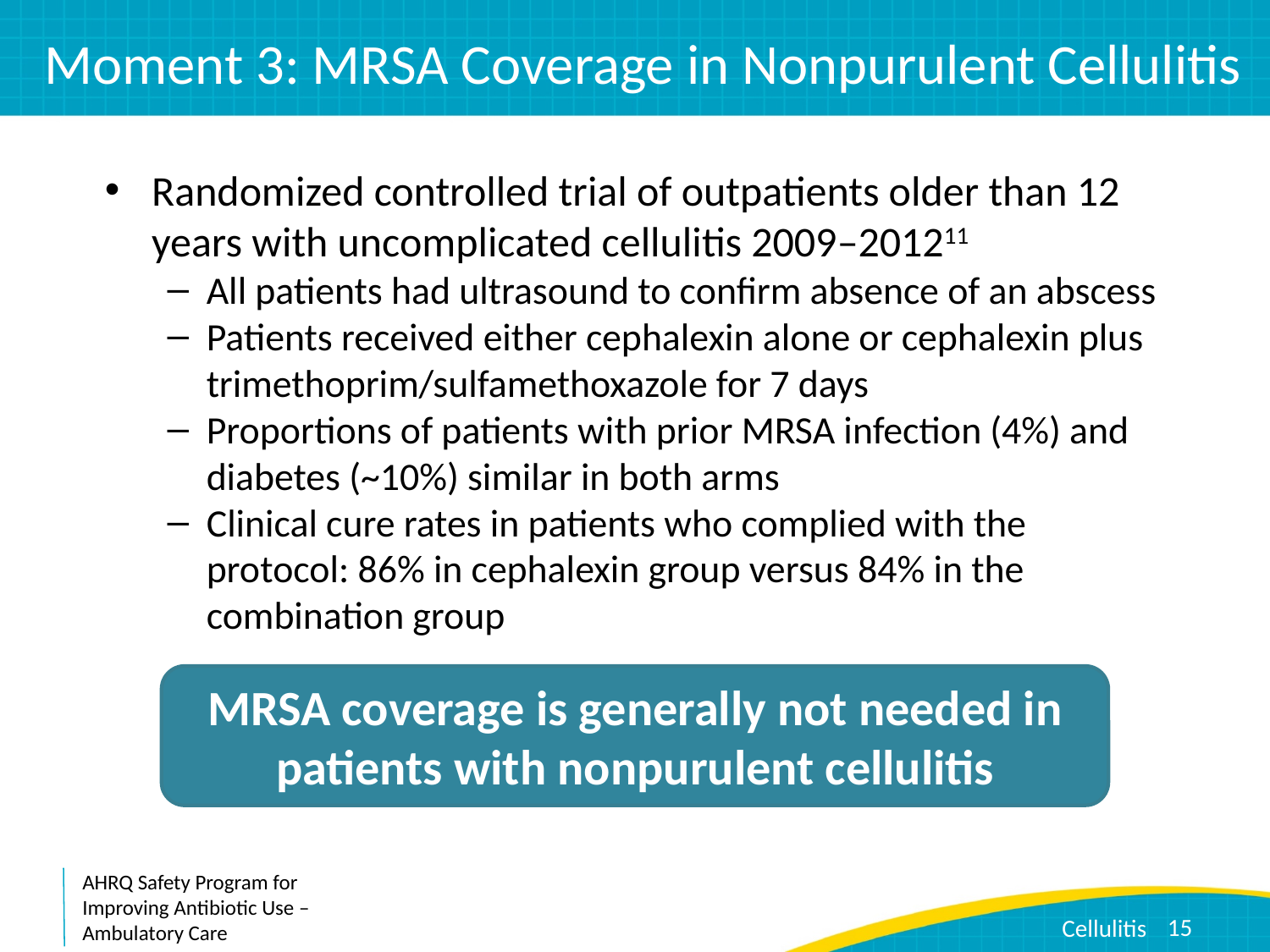

# Moment 3: MRSA Coverage in Nonpurulent Cellulitis
Randomized controlled trial of outpatients older than 12 years with uncomplicated cellulitis 2009–201211
All patients had ultrasound to confirm absence of an abscess
Patients received either cephalexin alone or cephalexin plus trimethoprim/sulfamethoxazole for 7 days
Proportions of patients with prior MRSA infection (4%) and diabetes (~10%) similar in both arms
Clinical cure rates in patients who complied with the protocol: 86% in cephalexin group versus 84% in the combination group

MRSA coverage is generally not needed in patients with nonpurulent cellulitis
15